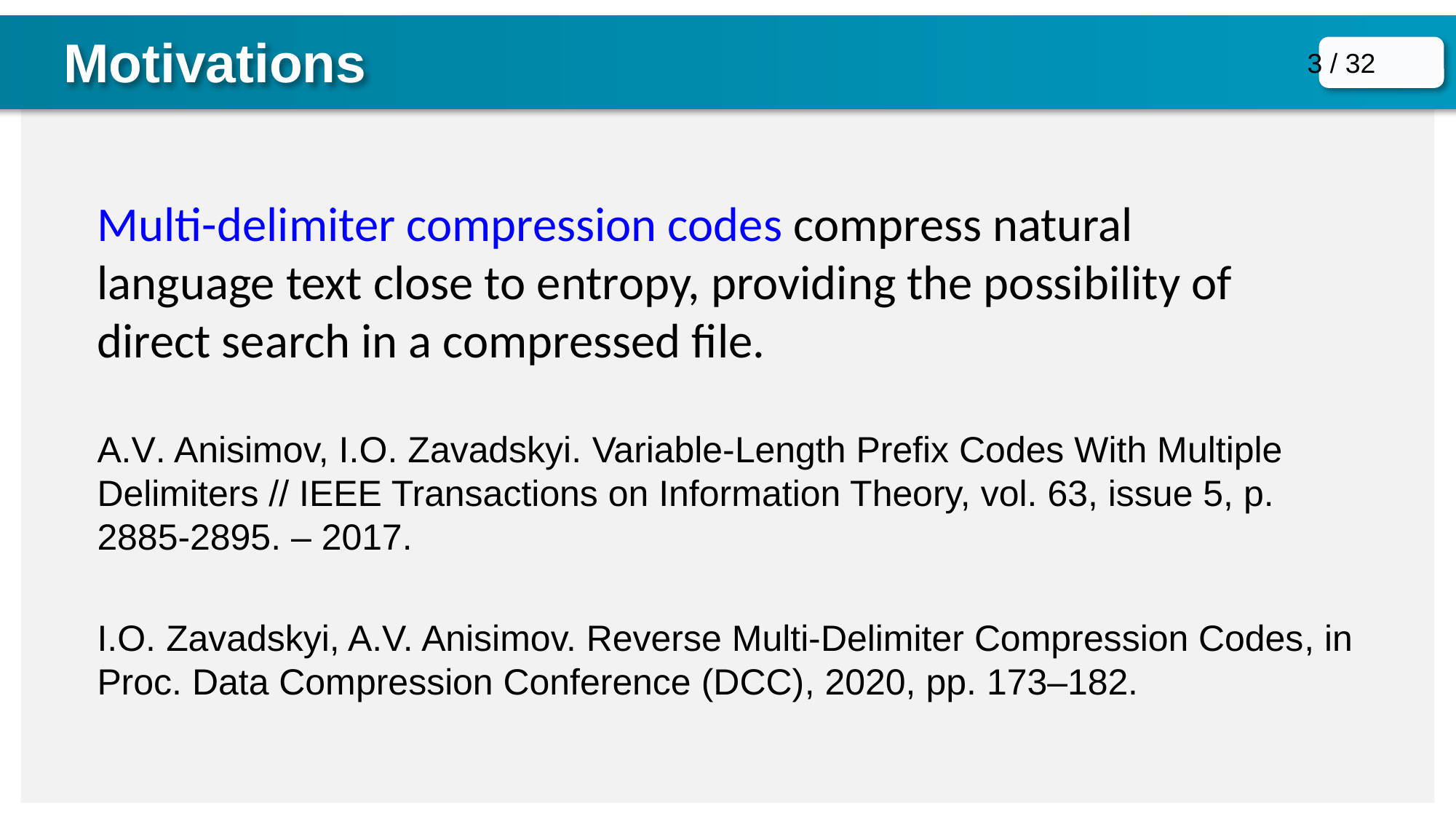

Motivations
Multi-delimiter compression codes compress natural language text close to entropy, providing the possibility of direct search in a compressed file.
A.V. Anisimov, I.O. Zavadskyi. Variable-Length Prefix Codes With Multiple Delimiters // IEEE Transactions on Information Theory, vol. 63, issue 5, p. 2885-2895. – 2017.
I.O. Zavadskyi, A.V. Anisimov. Reverse Multi-Delimiter Compression Codes, in Proc. Data Compression Conference (DCC), 2020, pp. 173–182.